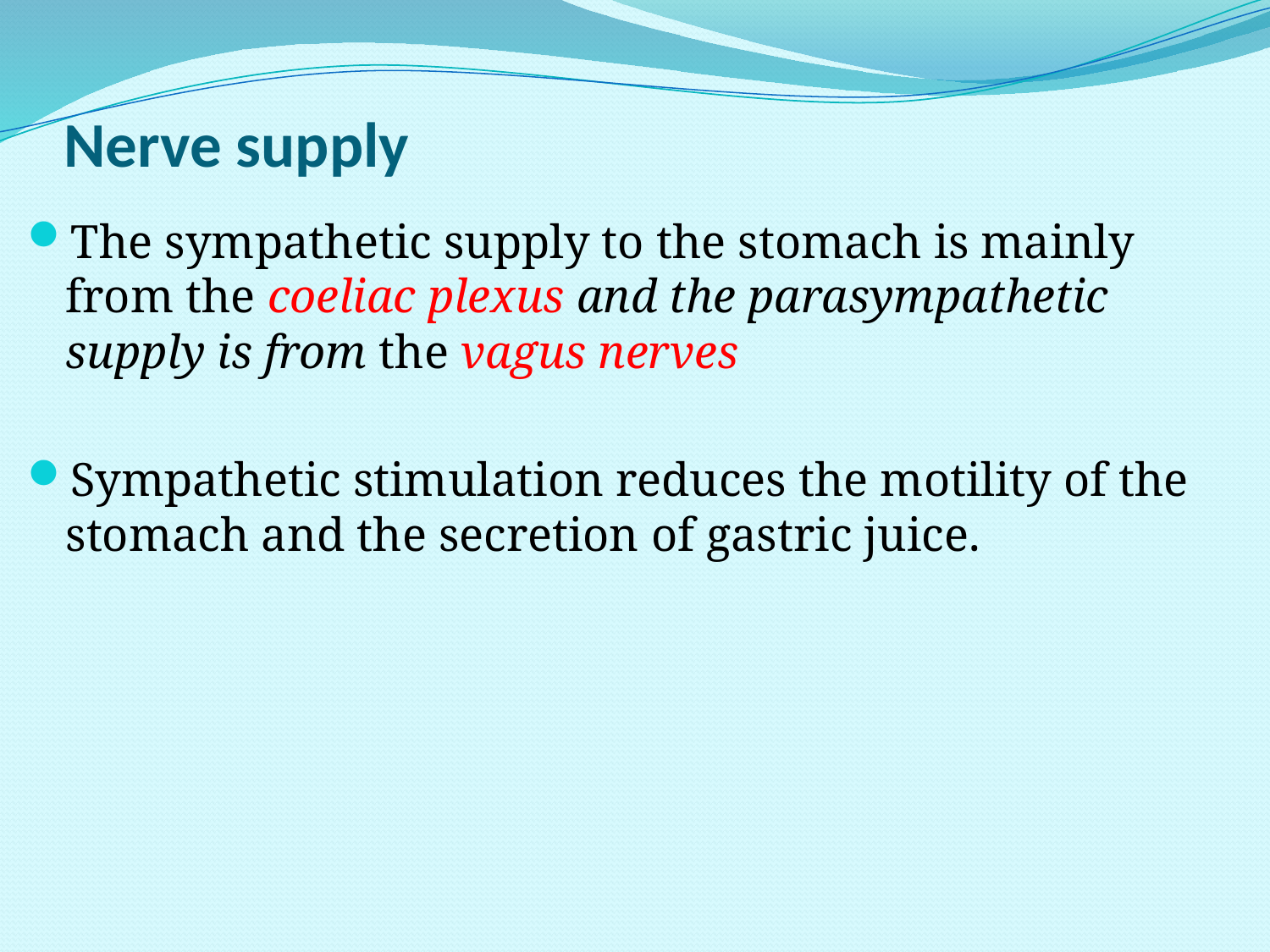

# Nerve supply
The sympathetic supply to the stomach is mainly from the coeliac plexus and the parasympathetic supply is from the vagus nerves

Sympathetic stimulation reduces the motility of the stomach and the secretion of gastric juice.